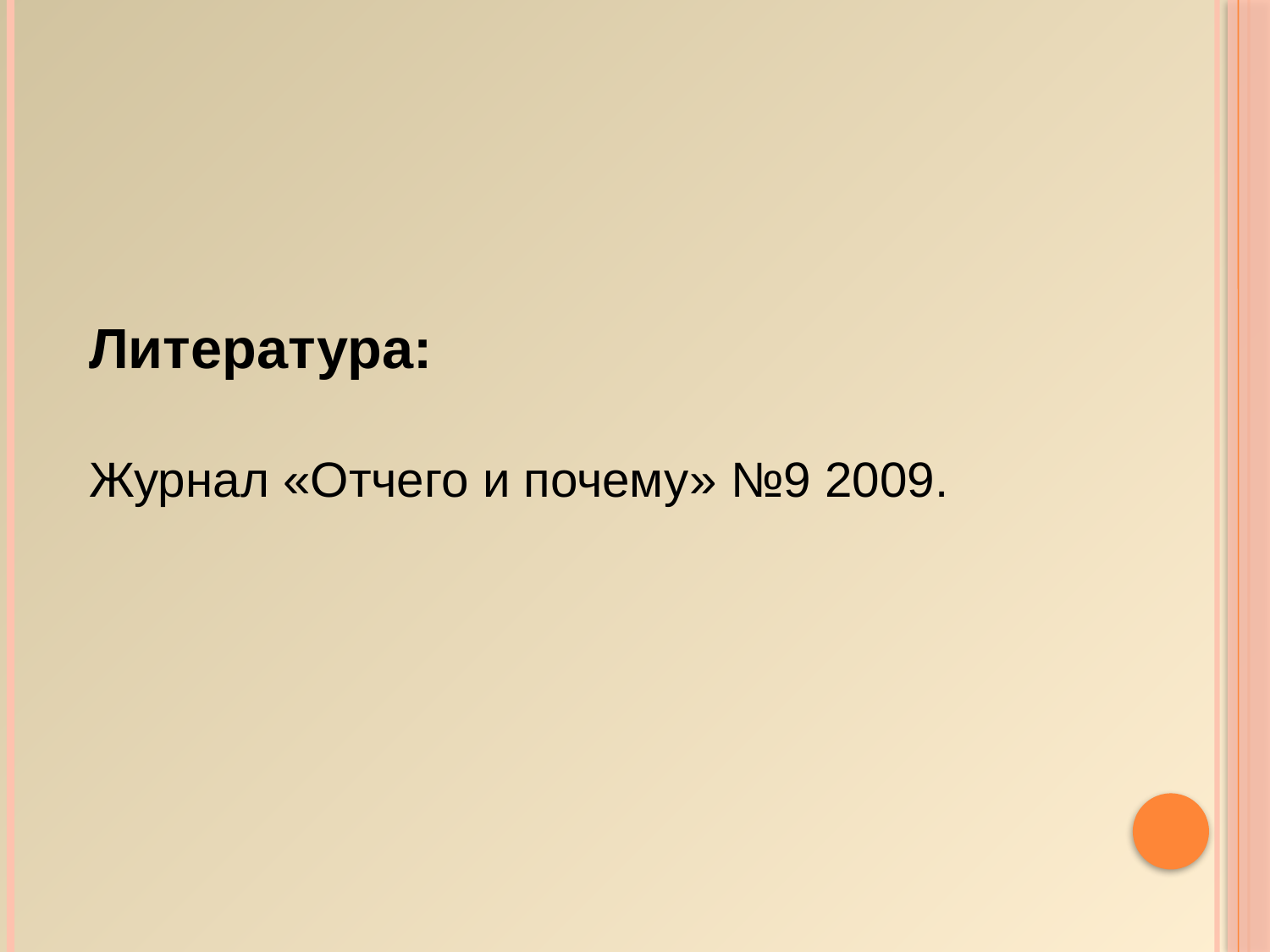

Литература:

Журнал «Отчего и почему» №9 2009.